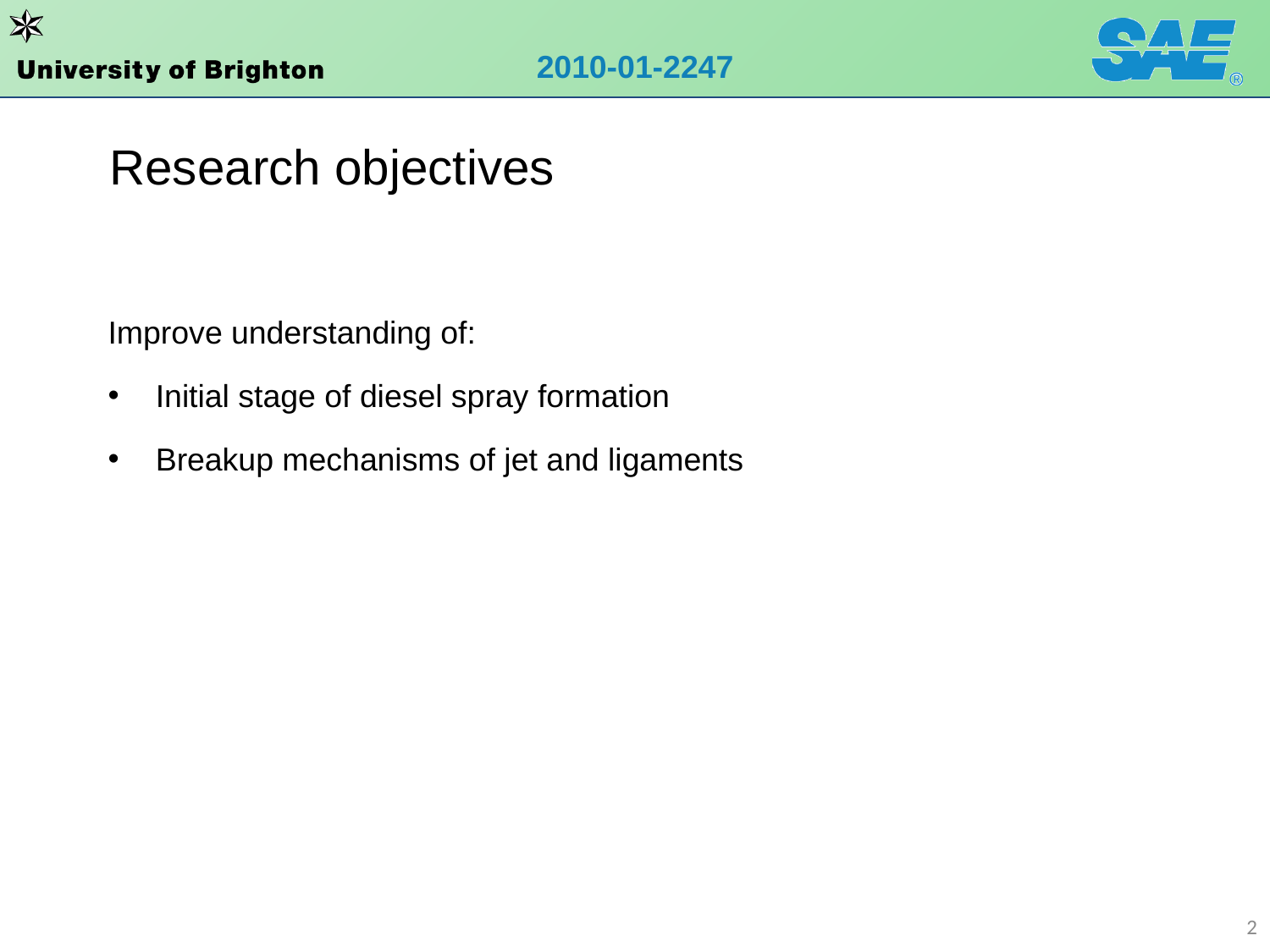

# Research objectives
Improve understanding of:
Initial stage of diesel spray formation
Breakup mechanisms of jet and ligaments

2